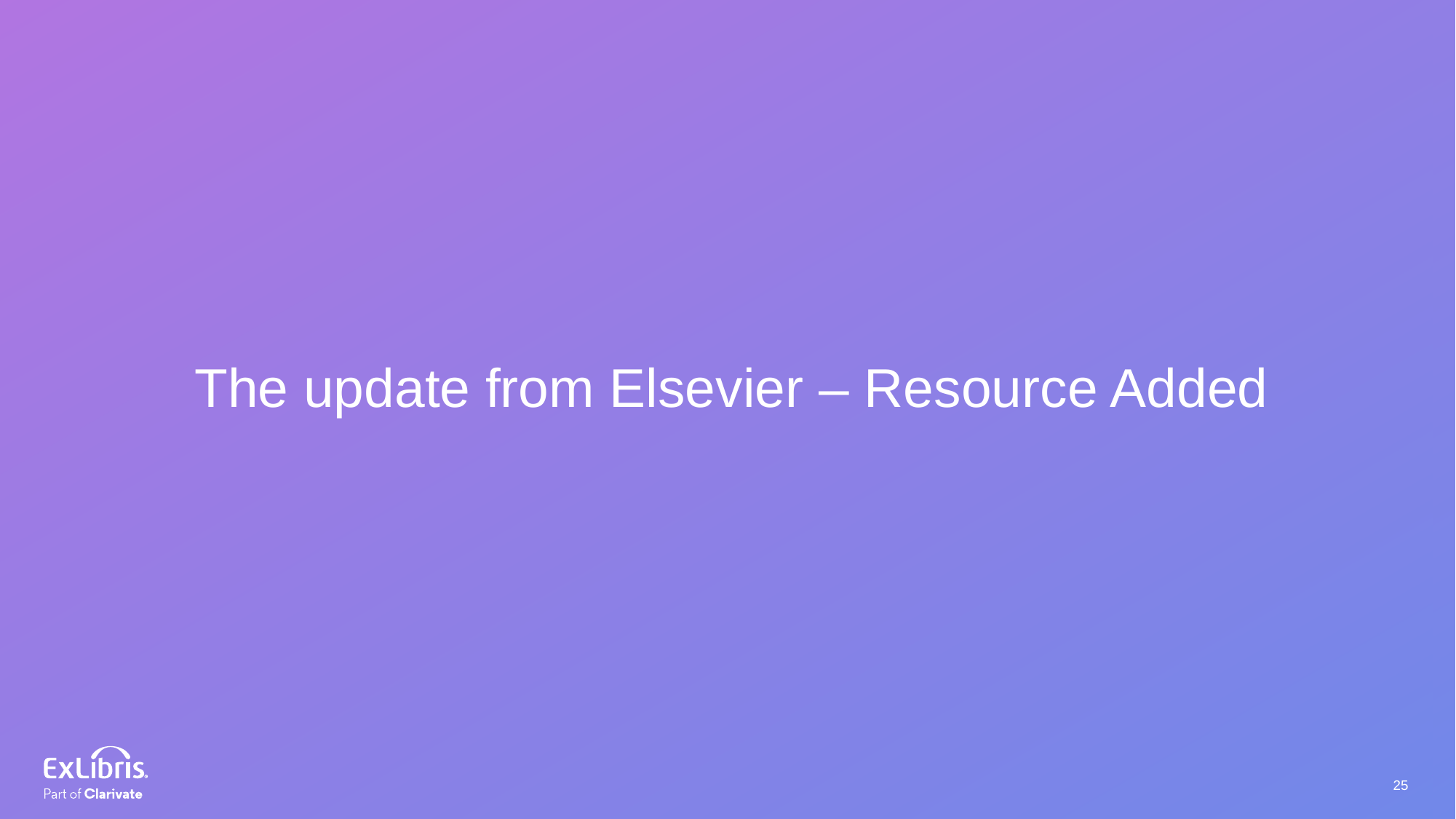

The update from Elsevier – Resource Added
25